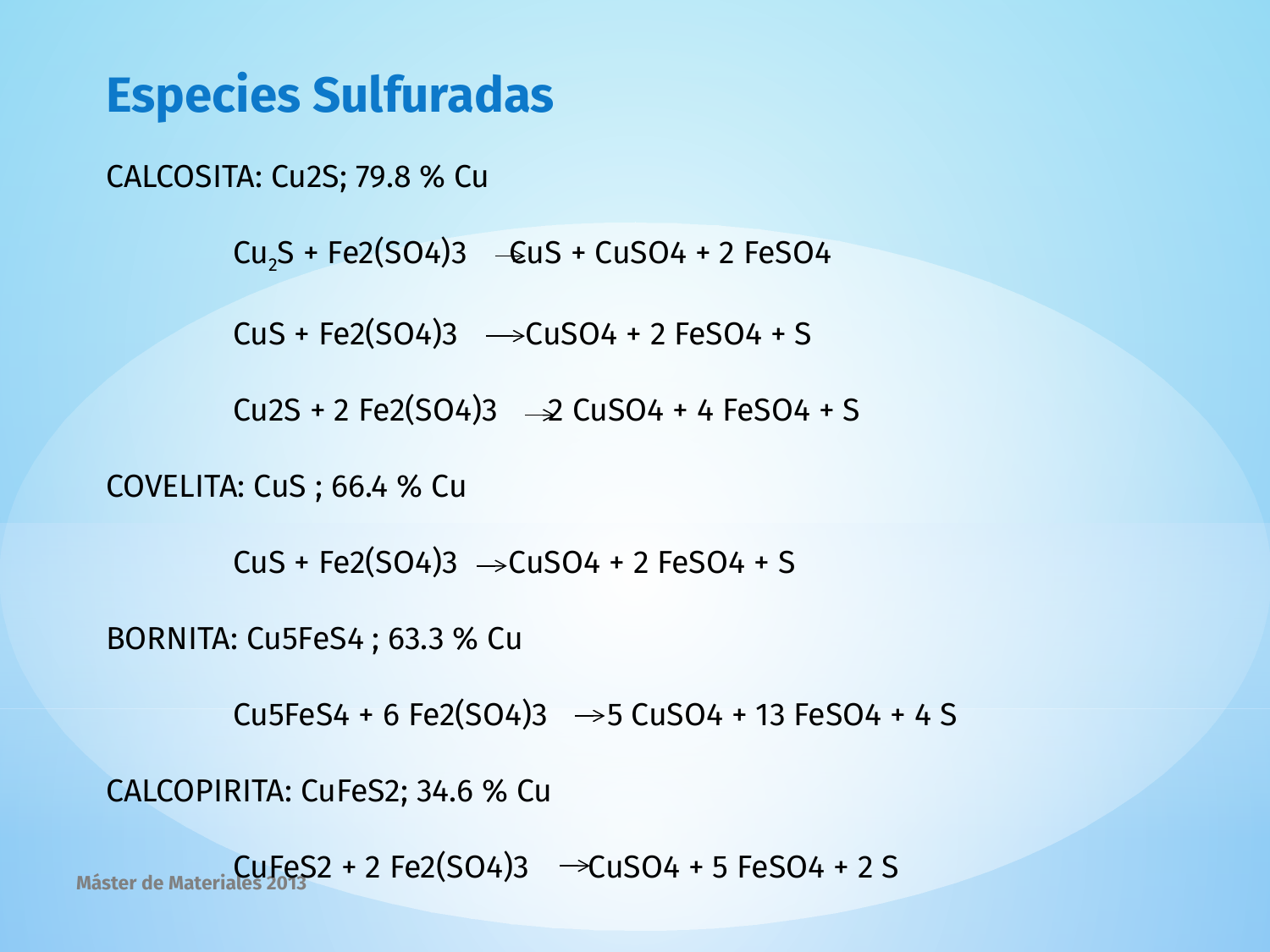

Especies Sulfuradas

CALCOSITA: Cu2S; 79.8 % Cu

	Cu2S + Fe2(SO4)3     CuS + CuSO4 + 2 FeSO4

	CuS + Fe2(SO4)3        CuSO4 + 2 FeSO4 + S

	Cu2S + 2 Fe2(SO4)3      2 CuSO4 + 4 FeSO4 + S

COVELITA: CuS ; 66.4 % Cu

	CuS + Fe2(SO4)3      CuSO4 + 2 FeSO4 + S

BORNITA: Cu5FeS4 ; 63.3 % Cu

	Cu5FeS4 + 6 Fe2(SO4)3       5 CuSO4 + 13 FeSO4 + 4 S

CALCOPIRITA: CuFeS2; 34.6 % Cu

	CuFeS2 + 2 Fe2(SO4)3       CuSO4 + 5 FeSO4 + 2 S
Máster de Materiales 2013